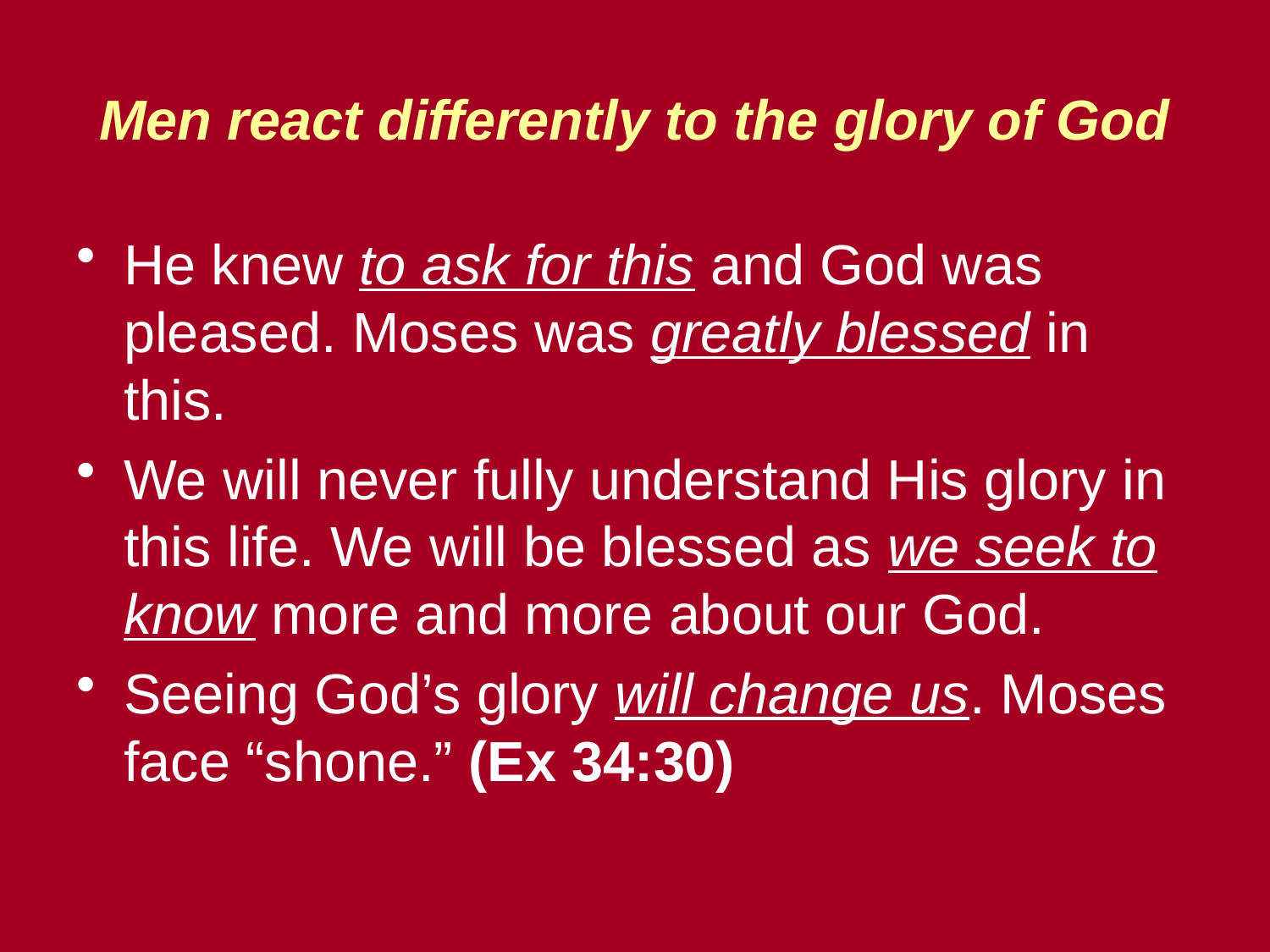

# Men react differently to the glory of God
He knew to ask for this and God was pleased. Moses was greatly blessed in this.
We will never fully understand His glory in this life. We will be blessed as we seek to know more and more about our God.
Seeing God’s glory will change us. Moses face “shone.” (Ex 34:30)